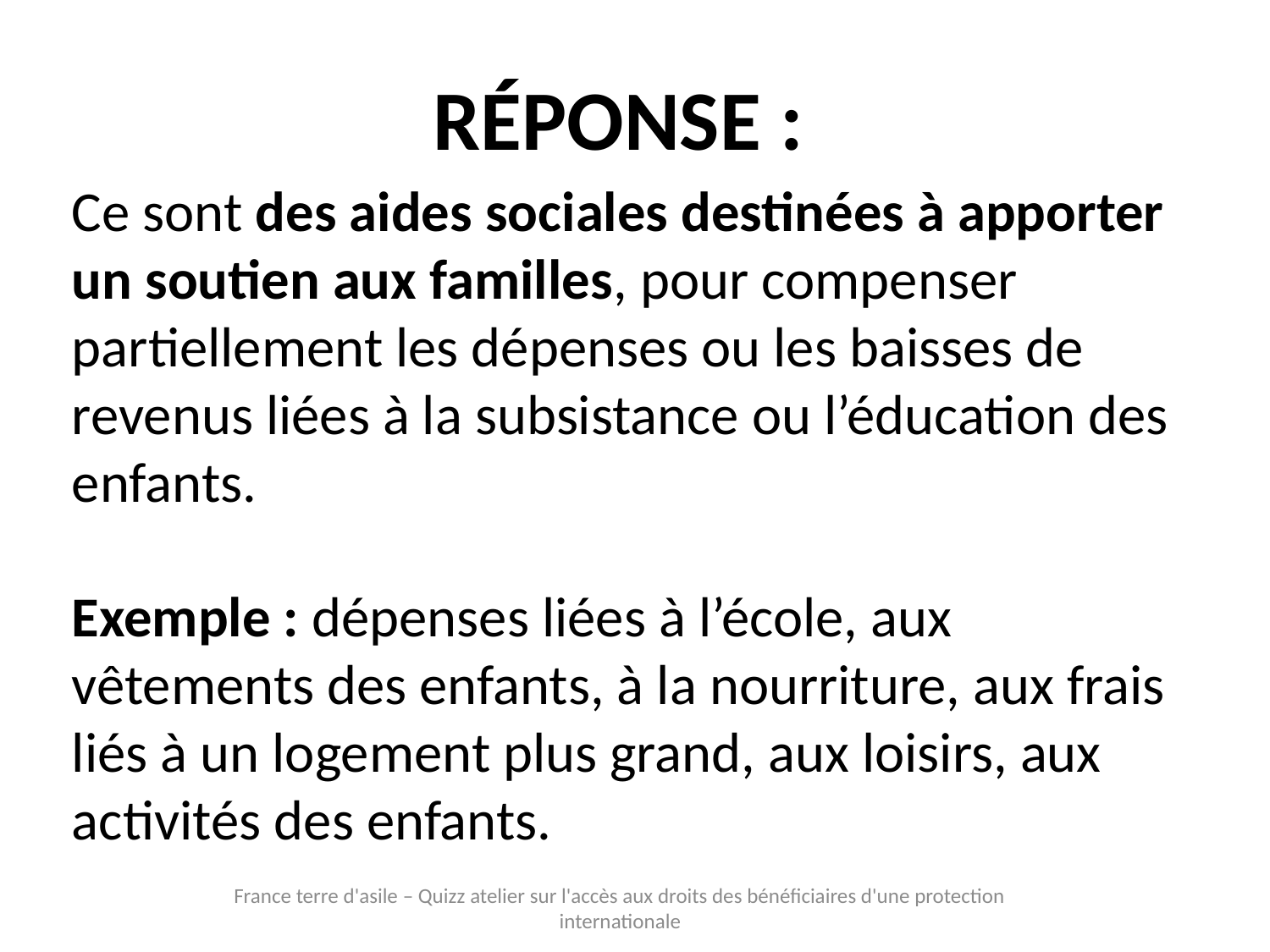

Réponse :

Ce sont des aides sociales destinées à apporter un soutien aux familles, pour compenser partiellement les dépenses ou les baisses de revenus liées à la subsistance ou l’éducation des enfants.

Exemple : dépenses liées à l’école, aux vêtements des enfants, à la nourriture, aux frais liés à un logement plus grand, aux loisirs, aux activités des enfants.
France terre d'asile – Quizz atelier sur l'accès aux droits des bénéficiaires d'une protection internationale